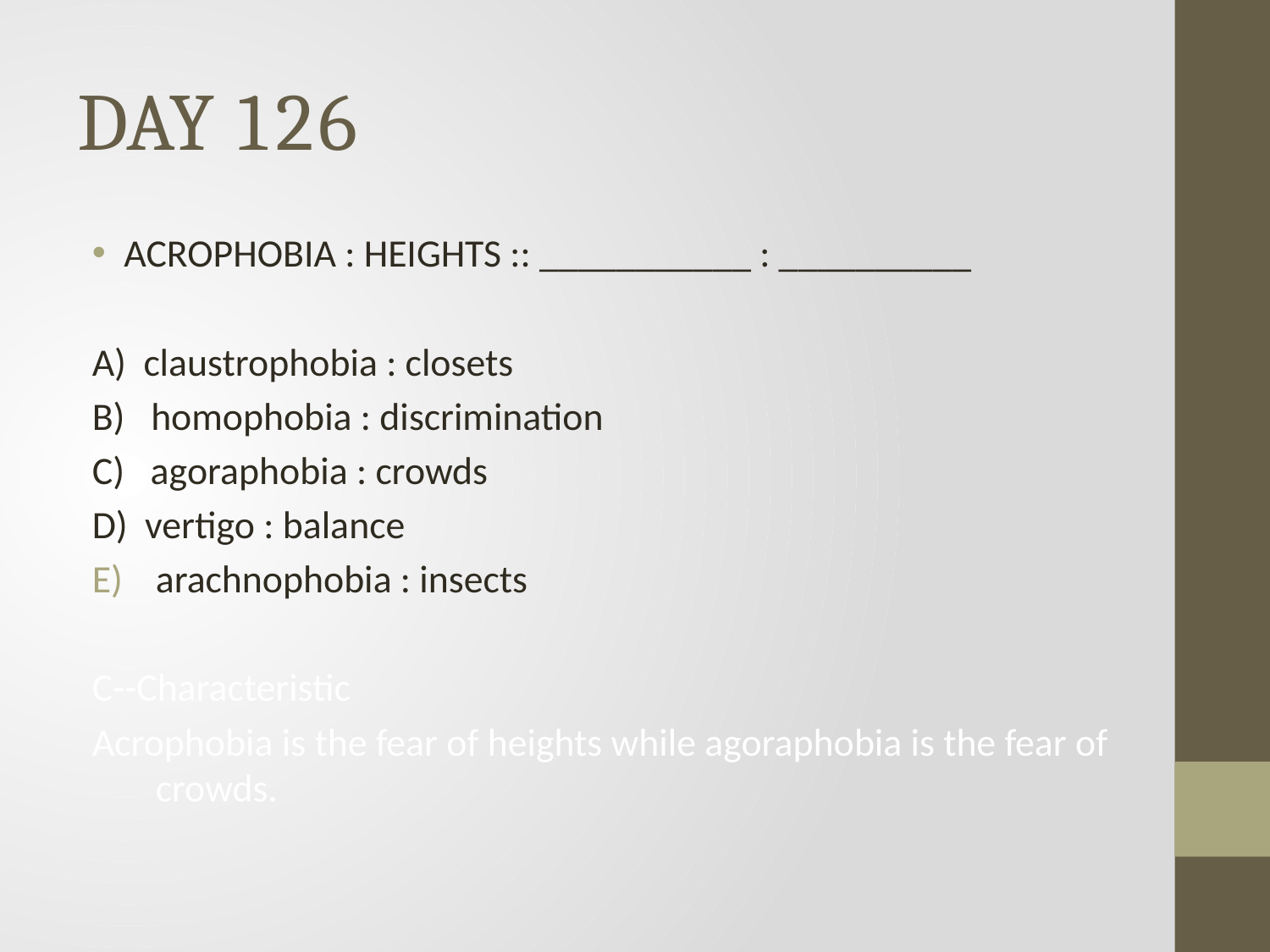

# DAY 126
ACROPHOBIA : HEIGHTS :: ___________ : __________

A)  claustrophobia : closets
B)   homophobia : discrimination
C)   agoraphobia : crowds
D)  vertigo : balance
arachnophobia : insects

C--Characteristic
Acrophobia is the fear of heights while agoraphobia is the fear of crowds.